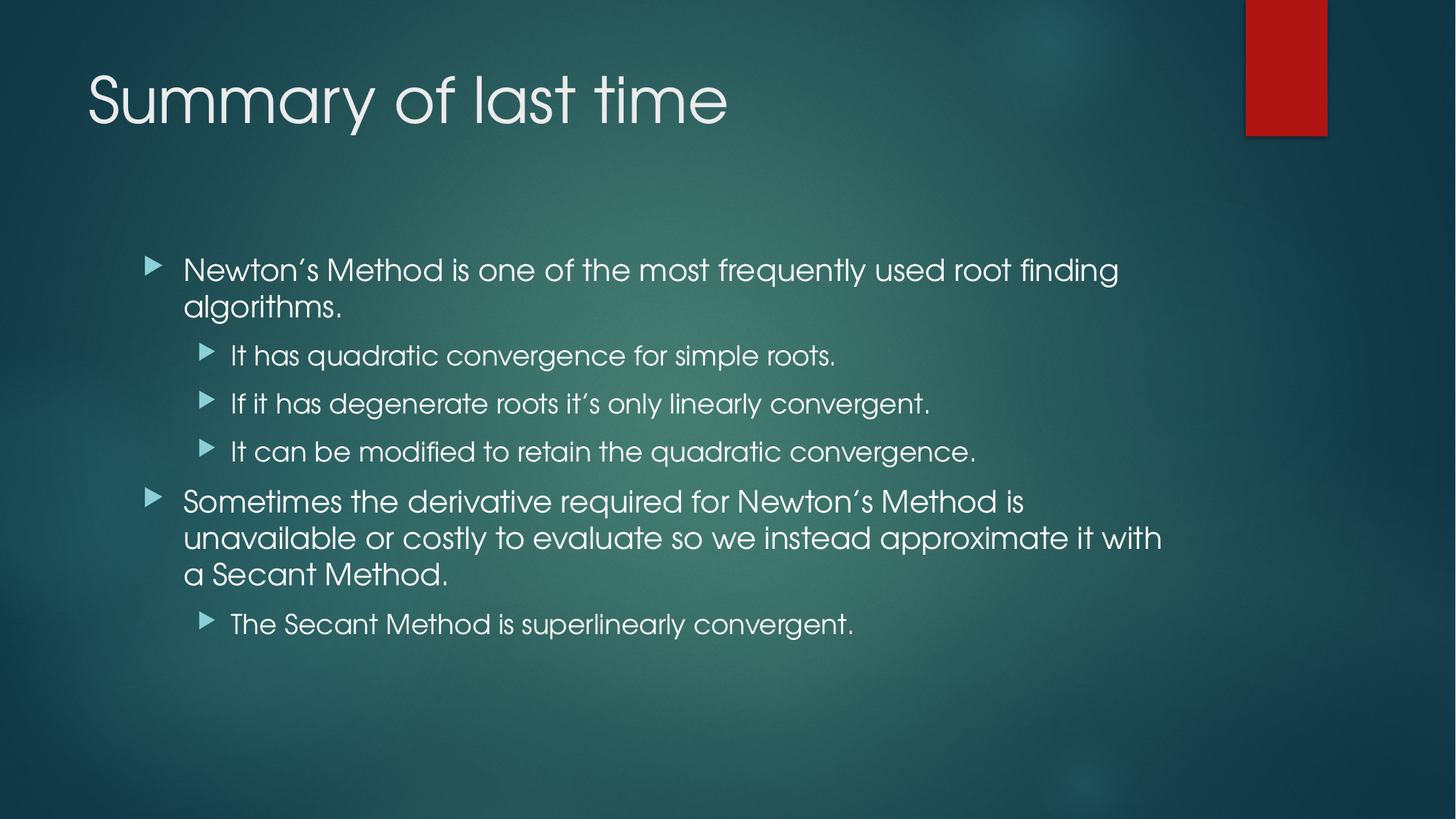

# Summary of last time
Newton’s Method is one of the most frequently used root finding algorithms.
It has quadratic convergence for simple roots.
If it has degenerate roots it’s only linearly convergent.
It can be modified to retain the quadratic convergence.
Sometimes the derivative required for Newton’s Method is unavailable or costly to evaluate so we instead approximate it with a Secant Method.
The Secant Method is superlinearly convergent.